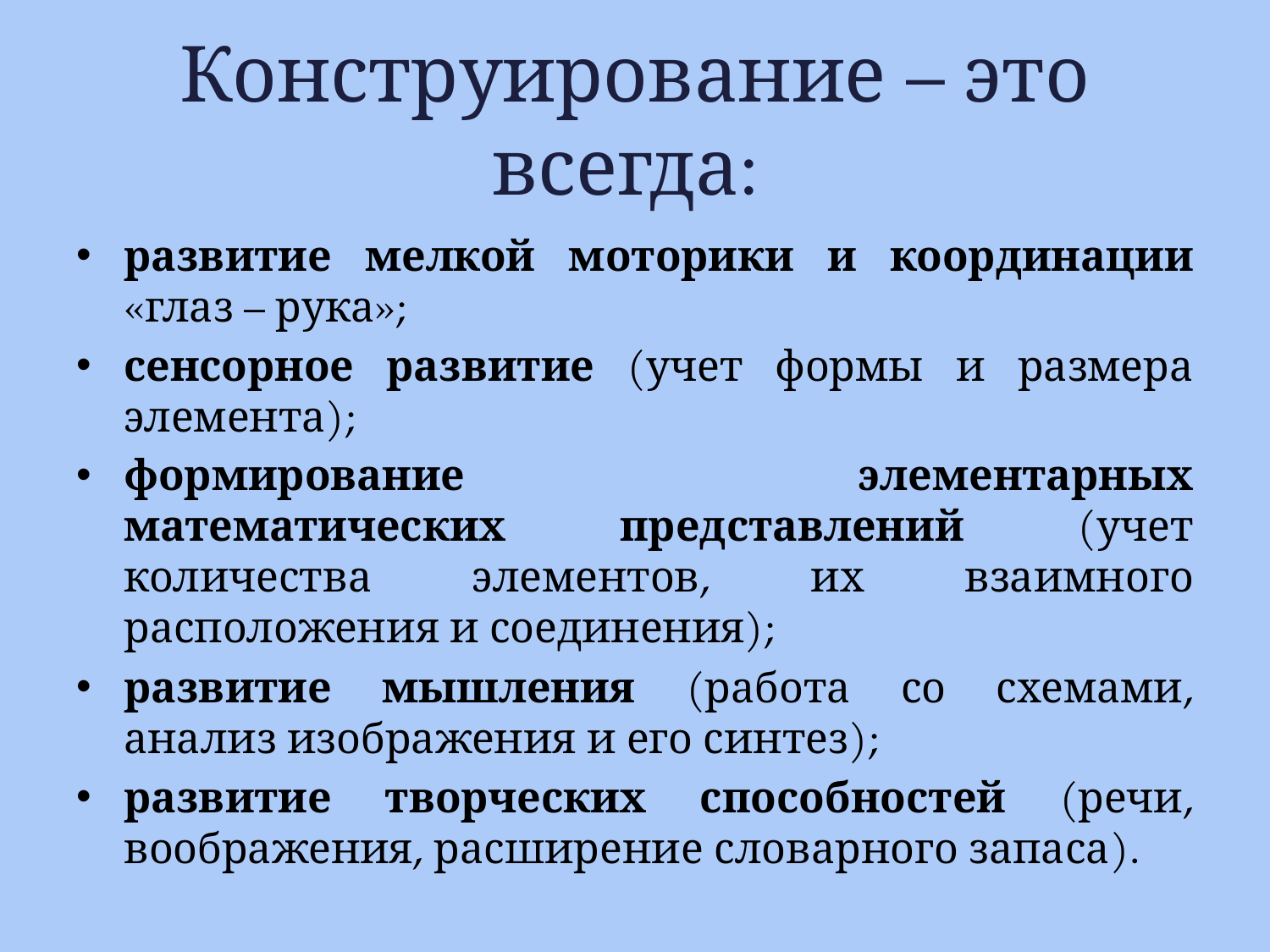

# Конструирование – это всегда:
развитие мелкой моторики и координации «глаз – рука»;
сенсорное развитие (учет формы и размера элемента);
формирование элементарных математических представлений (учет количества элементов, их взаимного расположения и соединения);
развитие мышления (работа со схемами, анализ изображения и его синтез);
развитие творческих способностей (речи, воображения, расширение словарного запаса).